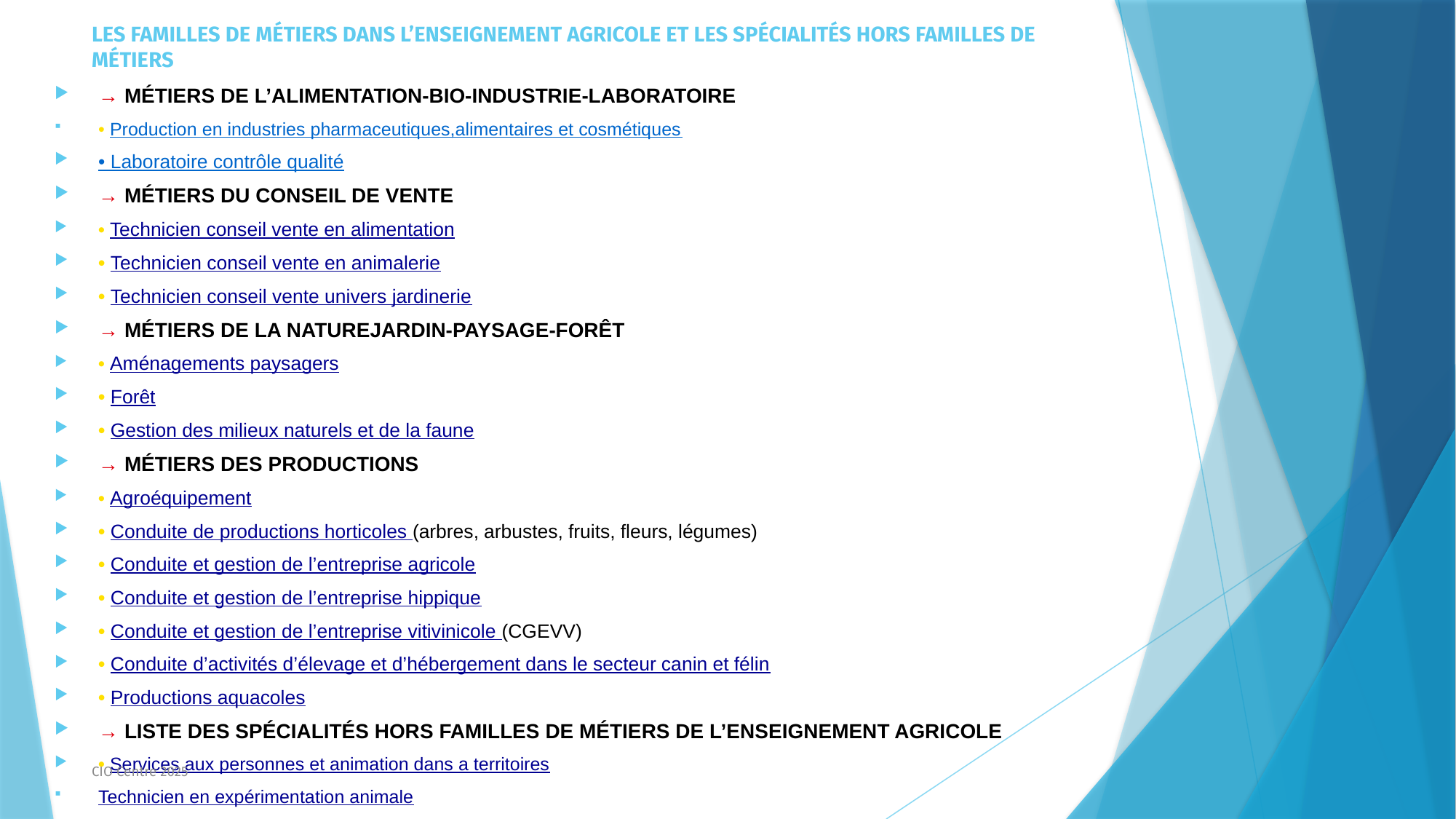

# LES FAMILLES DE MÉTIERS DANS L’ENSEIGNEMENT AGRICOLE ET LES SPÉCIALITÉS HORS FAMILLES DE MÉTIERS
→ MÉTIERS DE L’ALIMENTATION-BIO-INDUSTRIE-LABORATOIRE
• Production en industries pharmaceutiques,alimentaires et cosmétiques
• Laboratoire contrôle qualité
→ MÉTIERS DU CONSEIL DE VENTE
• Technicien conseil vente en alimentation
• Technicien conseil vente en animalerie
• Technicien conseil vente univers jardinerie
→ MÉTIERS DE LA NATUREJARDIN-PAYSAGE-FORÊT
• Aménagements paysagers
• Forêt
• Gestion des milieux naturels et de la faune
→ MÉTIERS DES PRODUCTIONS
• Agroéquipement
• Conduite de productions horticoles (arbres, arbustes, fruits, fleurs, légumes)
• Conduite et gestion de l’entreprise agricole
• Conduite et gestion de l’entreprise hippique
• Conduite et gestion de l’entreprise vitivinicole (CGEVV)
• Conduite d’activités d’élevage et d’hébergement dans le secteur canin et félin
• Productions aquacoles
→ LISTE DES SPÉCIALITÉS HORS FAMILLES DE MÉTIERS DE L’ENSEIGNEMENT AGRICOLE
• Services aux personnes et animation dans a territoires
Technicien en expérimentation animale

CIO Centre 2025